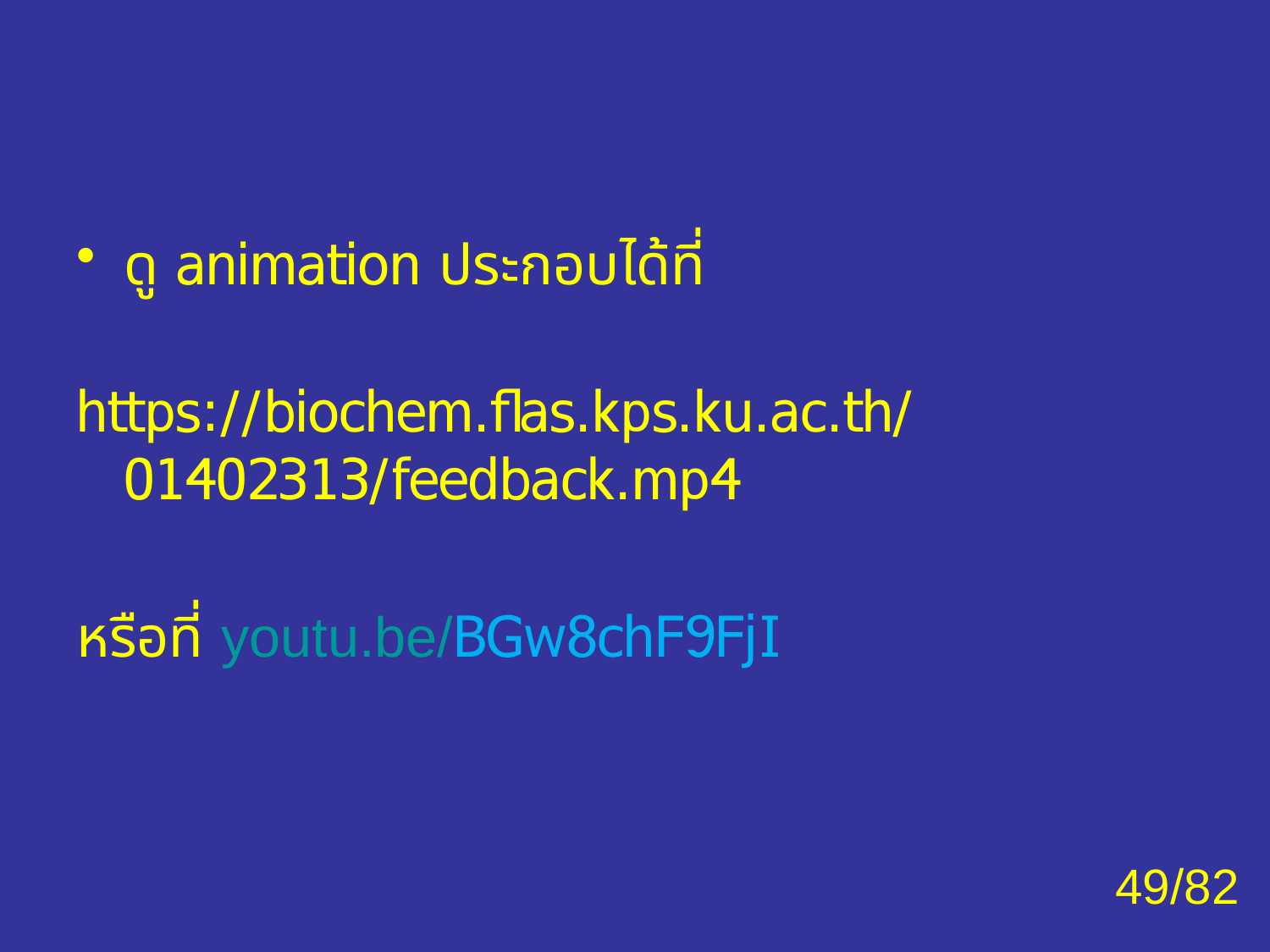

#
ดู animation ประกอบได้ที่
https://biochem.flas.kps.ku.ac.th/01402313/feedback.mp4

หรือที่ youtu.be/BGw8chF9FjI

49/82